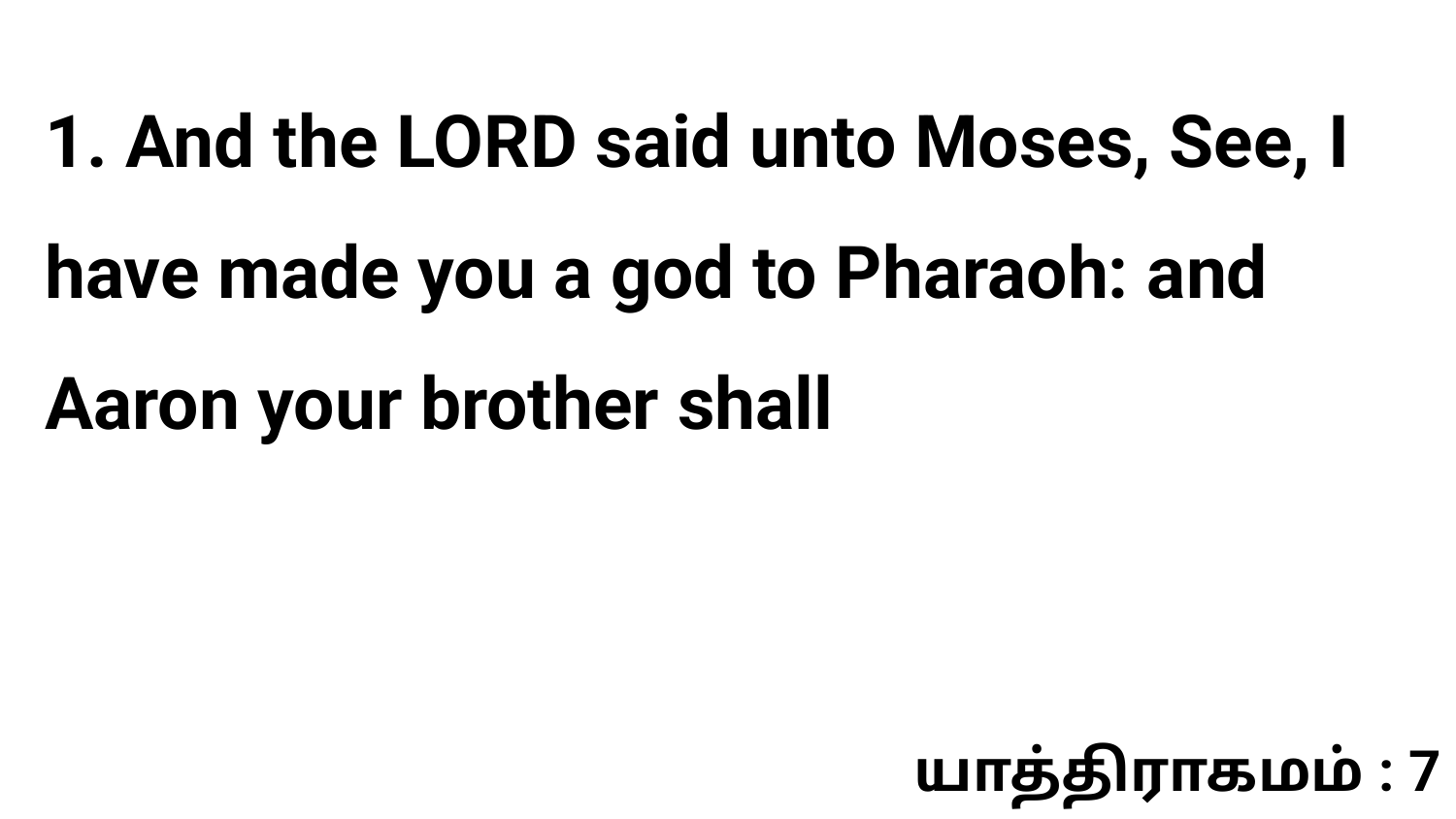

1. And the LORD said unto Moses, See, I have made you a god to Pharaoh: and Aaron your brother shall
யாத்திராகமம் : 7